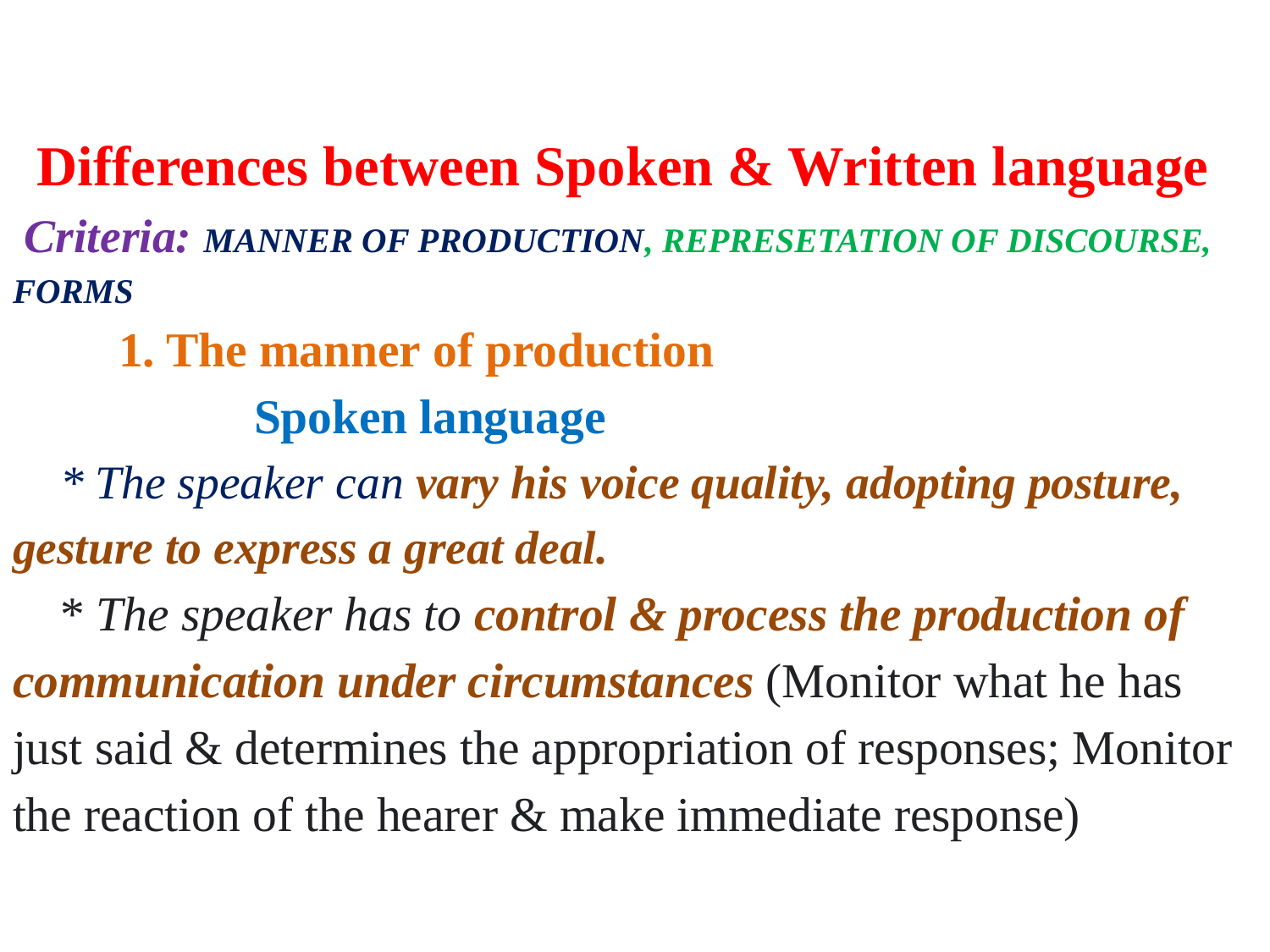

# Differences between Spoken & Written language Criteria: MANNER OF PRODUCTION, REPRESETATION OF DISCOURSE, FORMS 1. The manner of production Spoken language * The speaker can vary his voice quality, adopting posture, gesture to express a great deal. * The speaker has to control & process the production of communication under circumstances (Monitor what he has just said & determines the appropriation of responses; Monitor the reaction of the hearer & make immediate response)